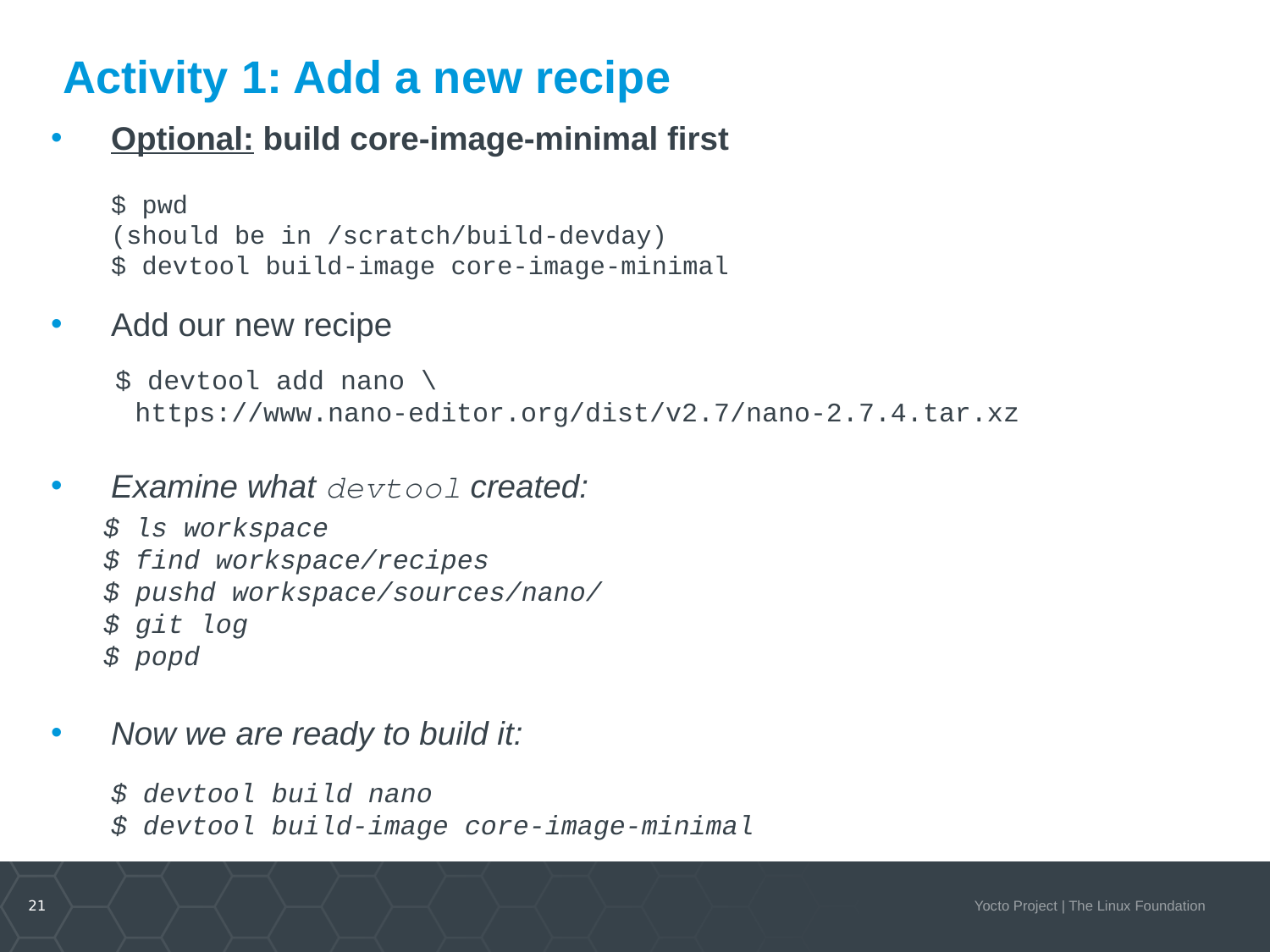

# Activity 1: Add a new recipe
Optional: build core-image-minimal first
$ pwd
(should be in /scratch/build-devday)
$ devtool build-image core-image-minimal
Add our new recipe
    $ devtool add nano \
	https://www.nano-editor.org/dist/v2.7/nano-2.7.4.tar.xz
Examine what devtool created:
$ ls workspace
$ find workspace/recipes
$ pushd workspace/sources/nano/
$ git log
$ popd
Now we are ready to build it:
$ devtool build nano
$ devtool build-image core-image-minimal